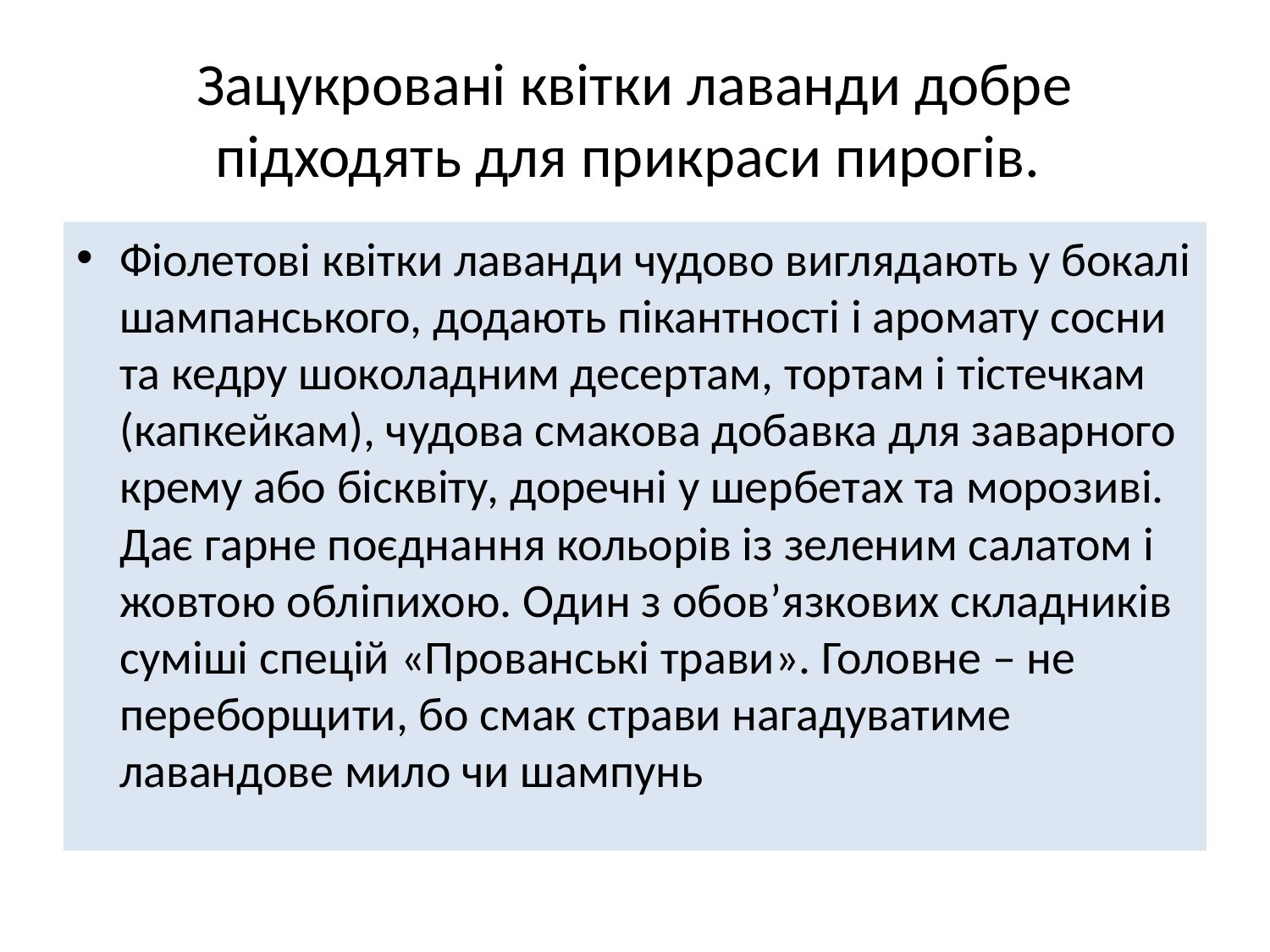

# Зацукровані квітки лаванди добре підходять для прикраси пирогів.
Фіолетові квітки лаванди чудово виглядають у бокалі шампанського, додають пікантності і аромату сосни та кедру шоколадним десертам, тортам і тістечкам (капкейкам), чудова смакова добавка для заварного крему або бісквіту, доречні у шербетах та морозиві. Дає гарне поєднання кольорів із зеленим салатом і жовтою обліпихою. Один з обов’язкових складників суміші спецій «Прованські трави». Головне – не переборщити, бо смак страви нагадуватиме лавандове мило чи шампунь